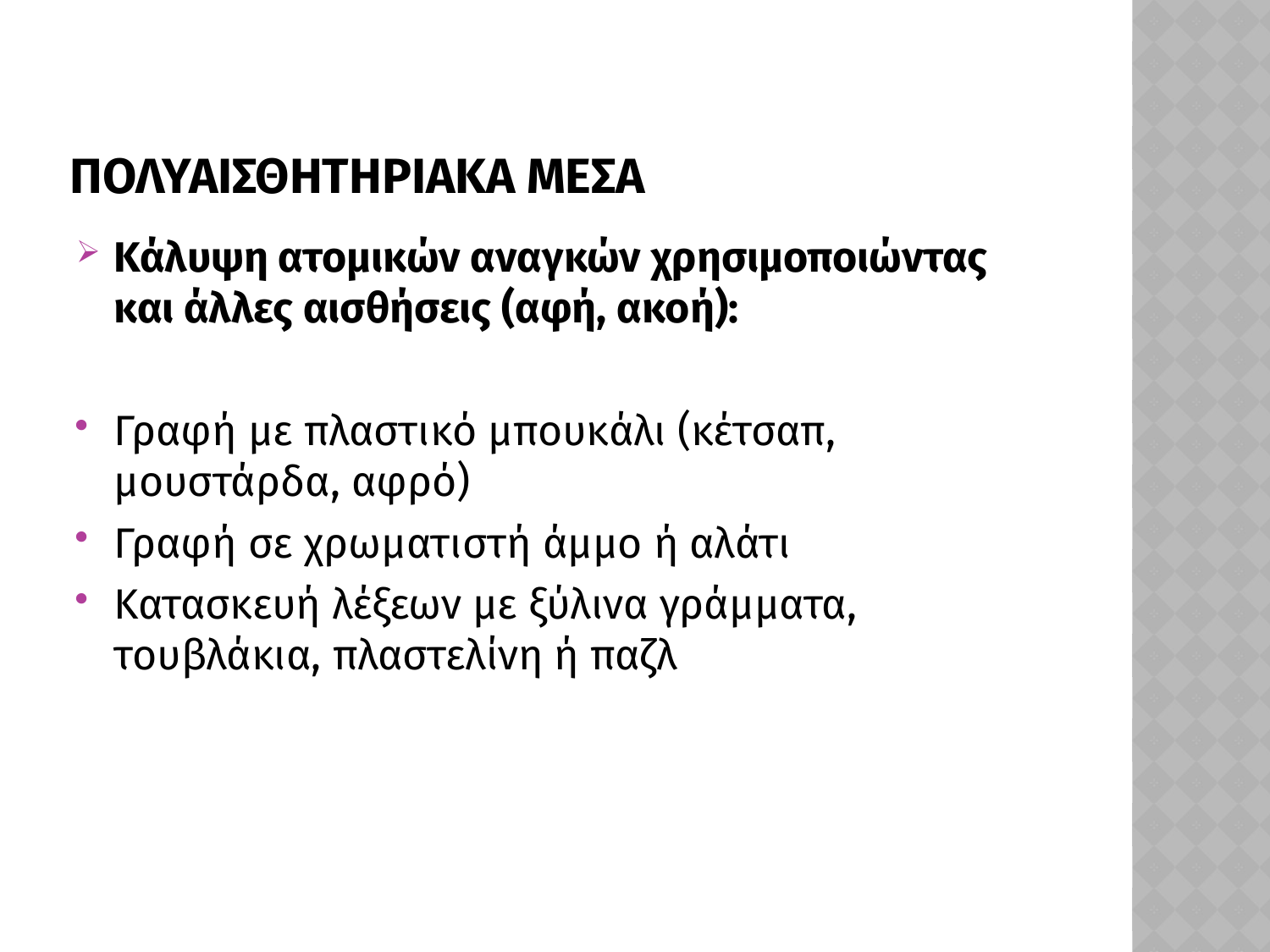

# ΠΟΛΥΑΙΣΘΗΤΗΡΙΑΚΑ ΜΕΣΑ
Κάλυψη ατομικών αναγκών χρησιμοποιώντας και άλλες αισθήσεις (αφή, ακοή):

Γραφή με πλαστικό μπουκάλι (κέτσαπ, μουστάρδα, αφρό)
Γραφή σε χρωματιστή άμμο ή αλάτι
Κατασκευή λέξεων με ξύλινα γράμματα, τουβλάκια, πλαστελίνη ή παζλ